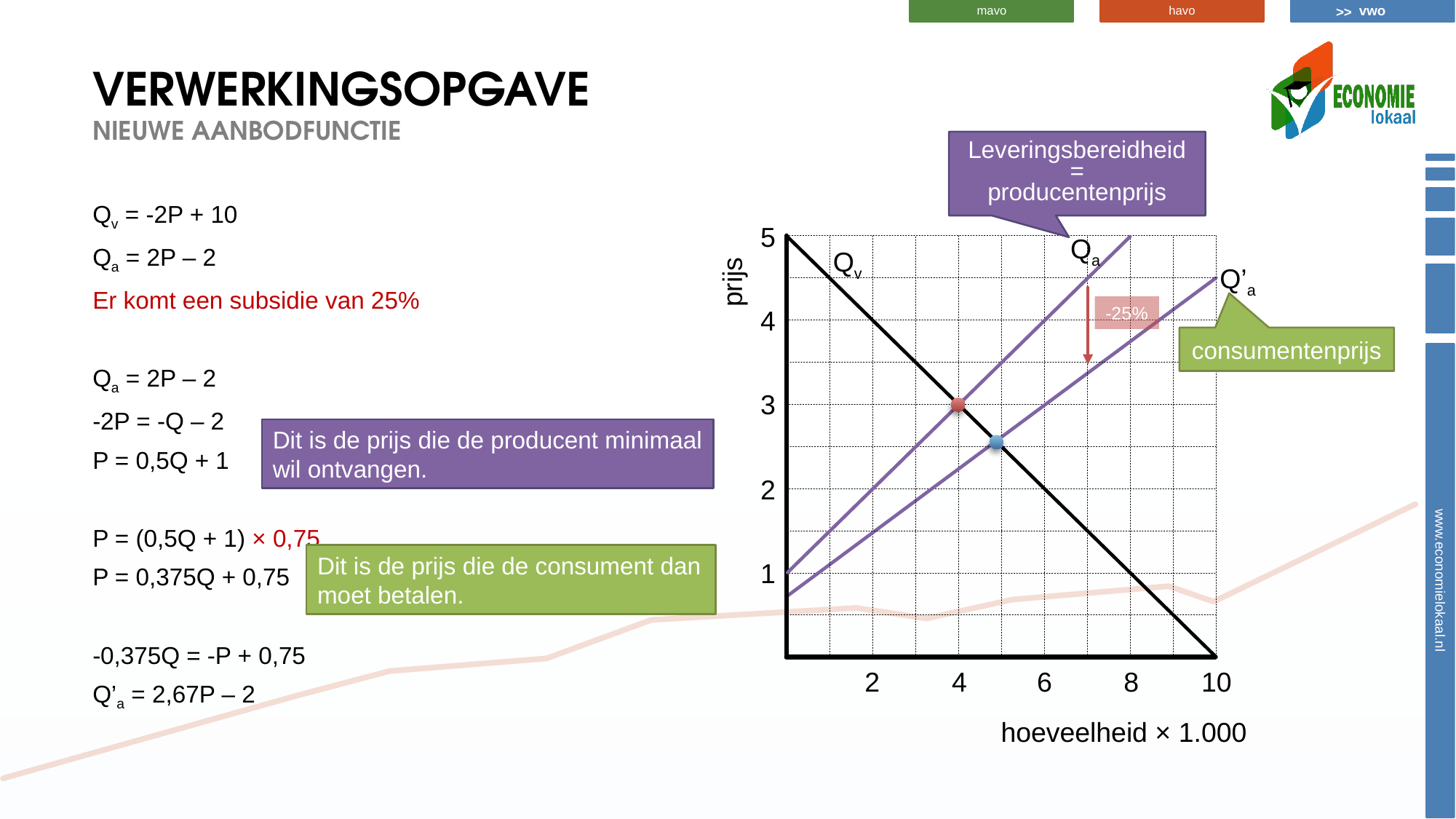

# Verwerkingsopgave nieuwe aanbodfunctie
Leveringsbereidheid
=
producentenprijs
Qv = -2P + 10
Qa = 2P – 2
Er komt een subsidie van 25%

Qa = 2P – 2
-2P = -Q – 2
P = 0,5Q + 1

P = (0,5Q + 1) × 0,75
P = 0,375Q + 0,75

-0,375Q = -P + 0,75
Q’a = 2,67P – 2
5
Qa
Qv
Q’a
prijs
-25%
4
consumentenprijs
3

Dit is de prijs die de producent minimaal
wil ontvangen.

2
Dit is de prijs die de consument dan
moet betalen.
1
2
4
6
8
10
hoeveelheid × 1.000